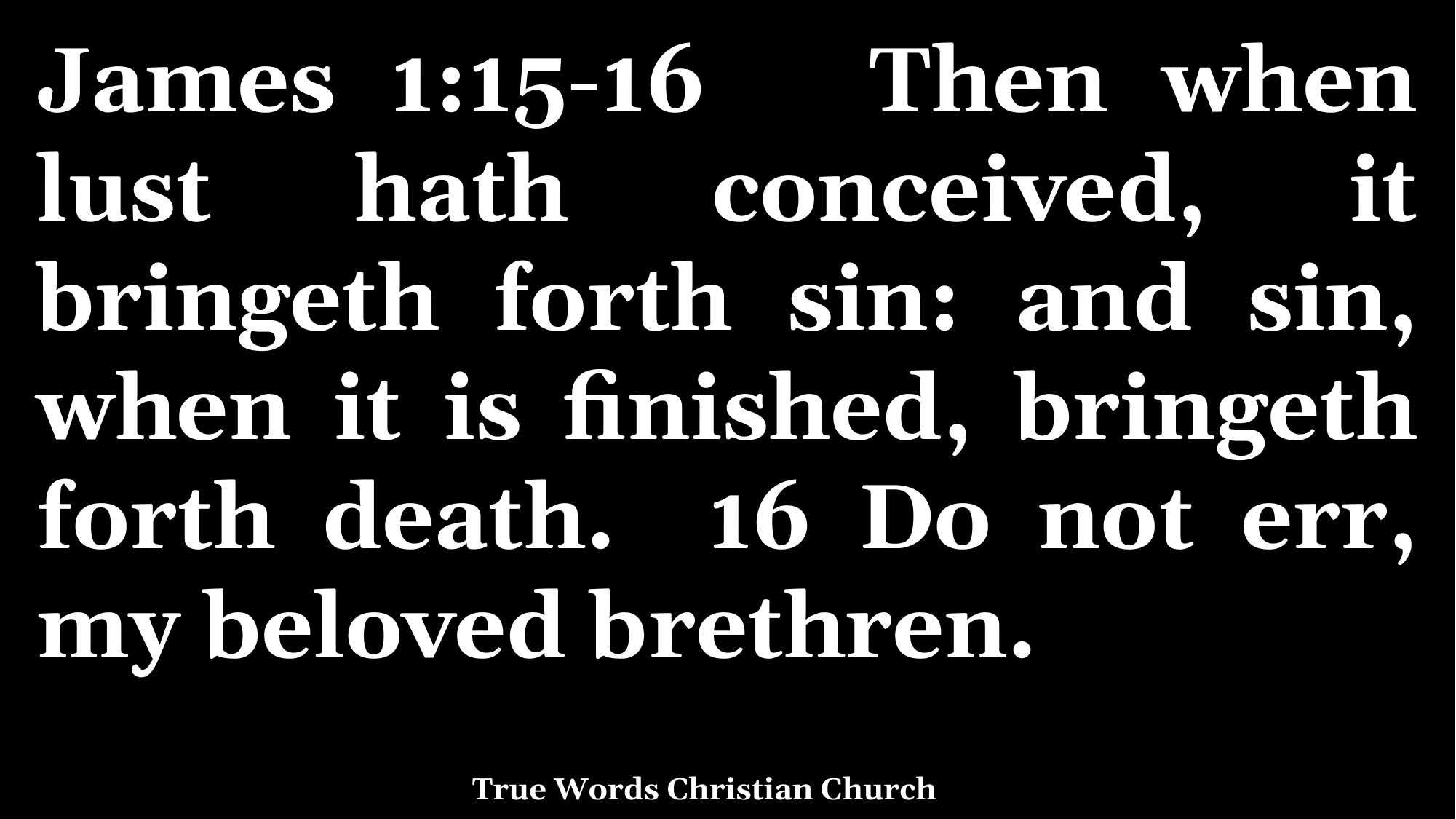

James 1:15-16   Then when lust hath conceived, it bringeth forth sin: and sin, when it is finished, bringeth forth death.  16 Do not err, my beloved brethren.
True Words Christian Church